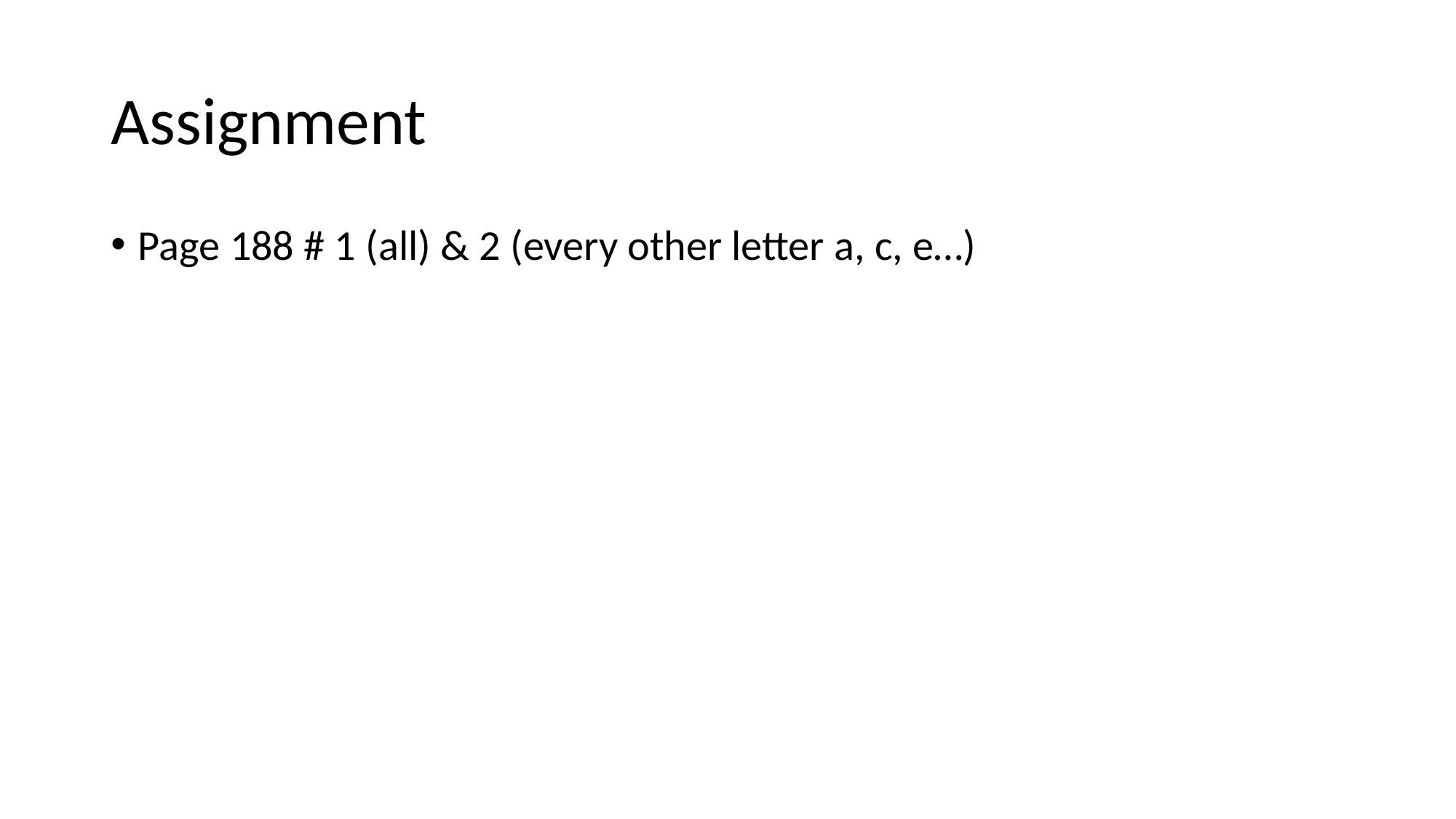

# Assignment
Page 188 # 1 (all) & 2 (every other letter a, c, e…)